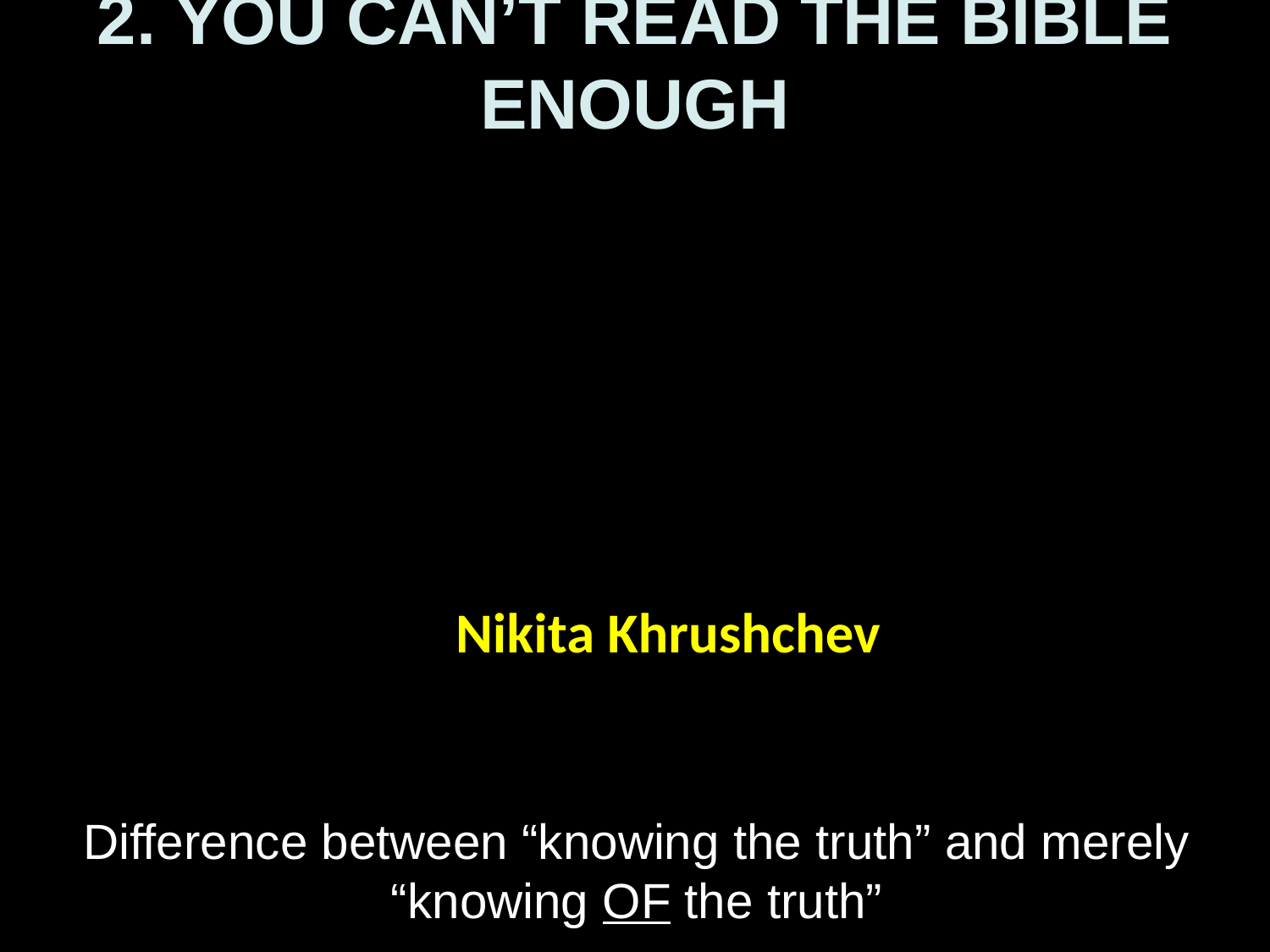

2. YOU CAN’T READ THE BIBLE ENOUGH
Nikita Khrushchev
Difference between “knowing the truth” and merely “knowing OF the truth”